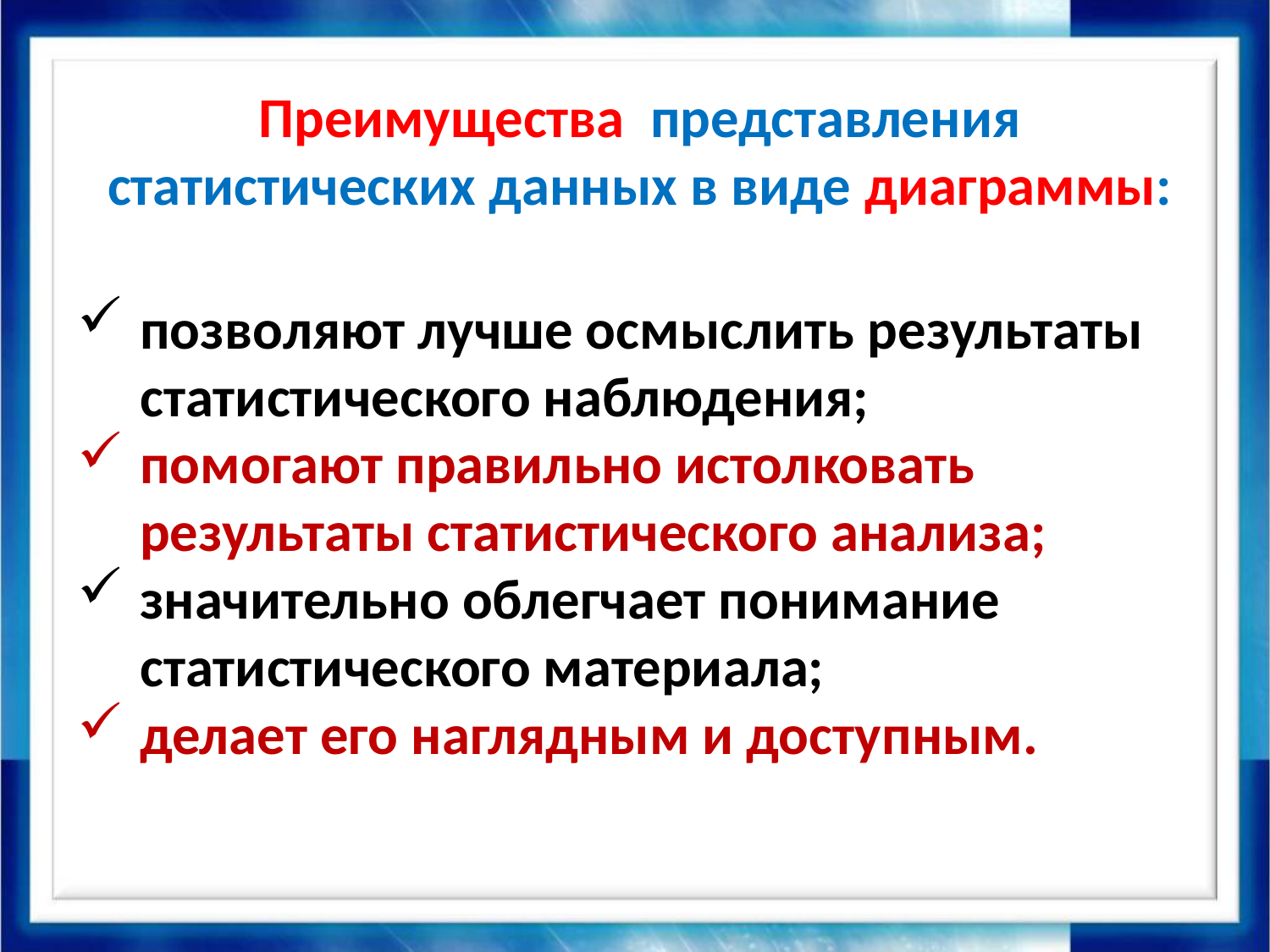

Преимущества  представления статистических данных в виде диаграммы:

позволяют лучше осмыслить результаты статистического наблюдения;
помогают правильно истолковать результаты статистического анализа;
значительно облегчает понимание статистического материала;
делает его наглядным и доступным.